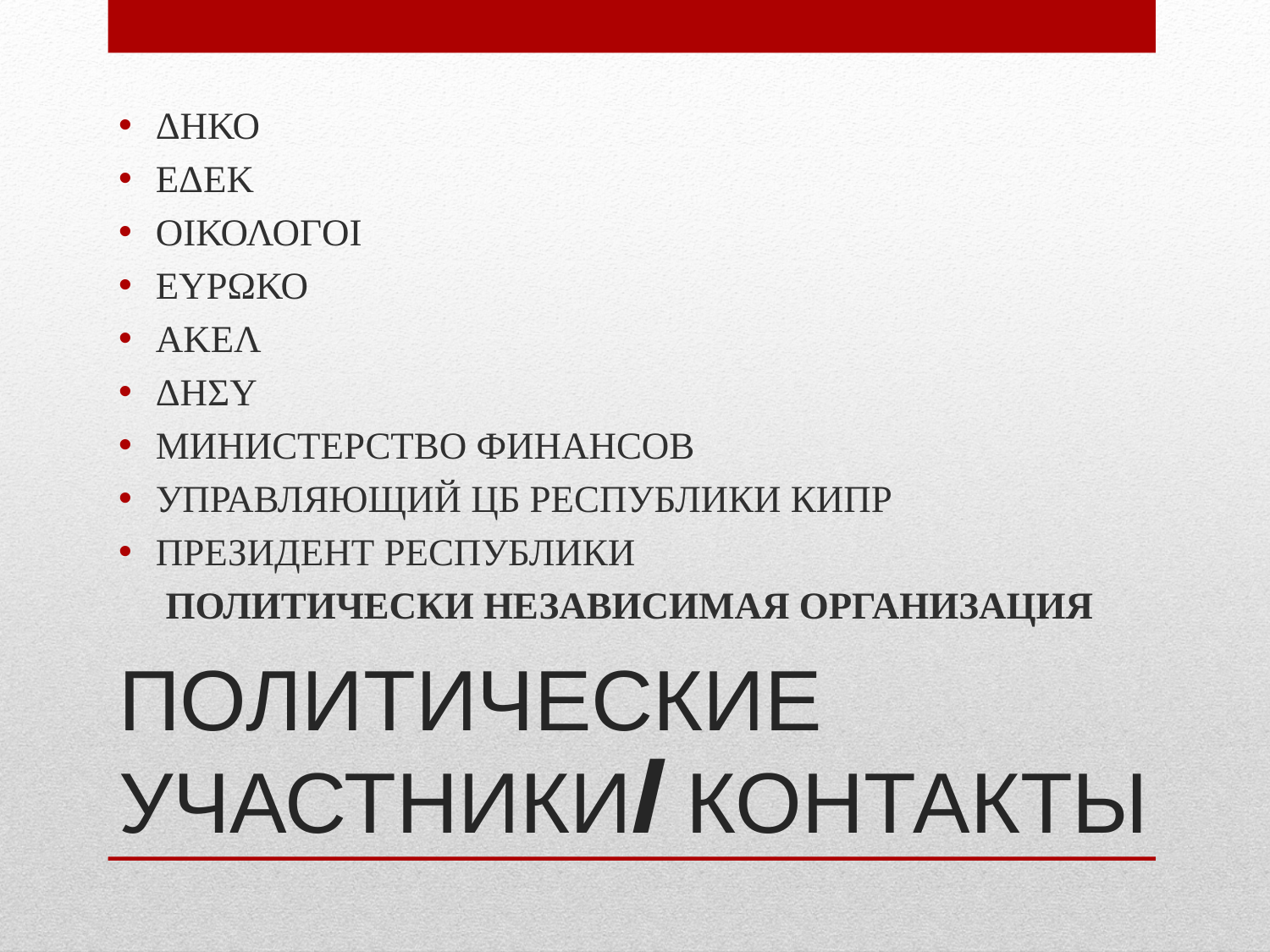

ΔΗΚΟ
ΕΔΕΚ
ΟΙΚΟΛΟΓΟΙ
ΕΥΡΩΚΟ
ΑΚΕΛ
ΔΗΣΥ
МИНИСТЕРСТВО ФИНАНСОВ
УПРАВЛЯЮЩИЙ ЦБ РЕСПУБЛИКИ КИПР
ПРЕЗИДЕНТ РЕСПУБЛИКИ
ПОЛИТИЧЕСКИ НЕЗАВИСИМАЯ ОРГАНИЗАЦИЯ

# ПОЛИТИЧЕСКИЕ УЧАСТНИКИ/ КОНТАКТЫ